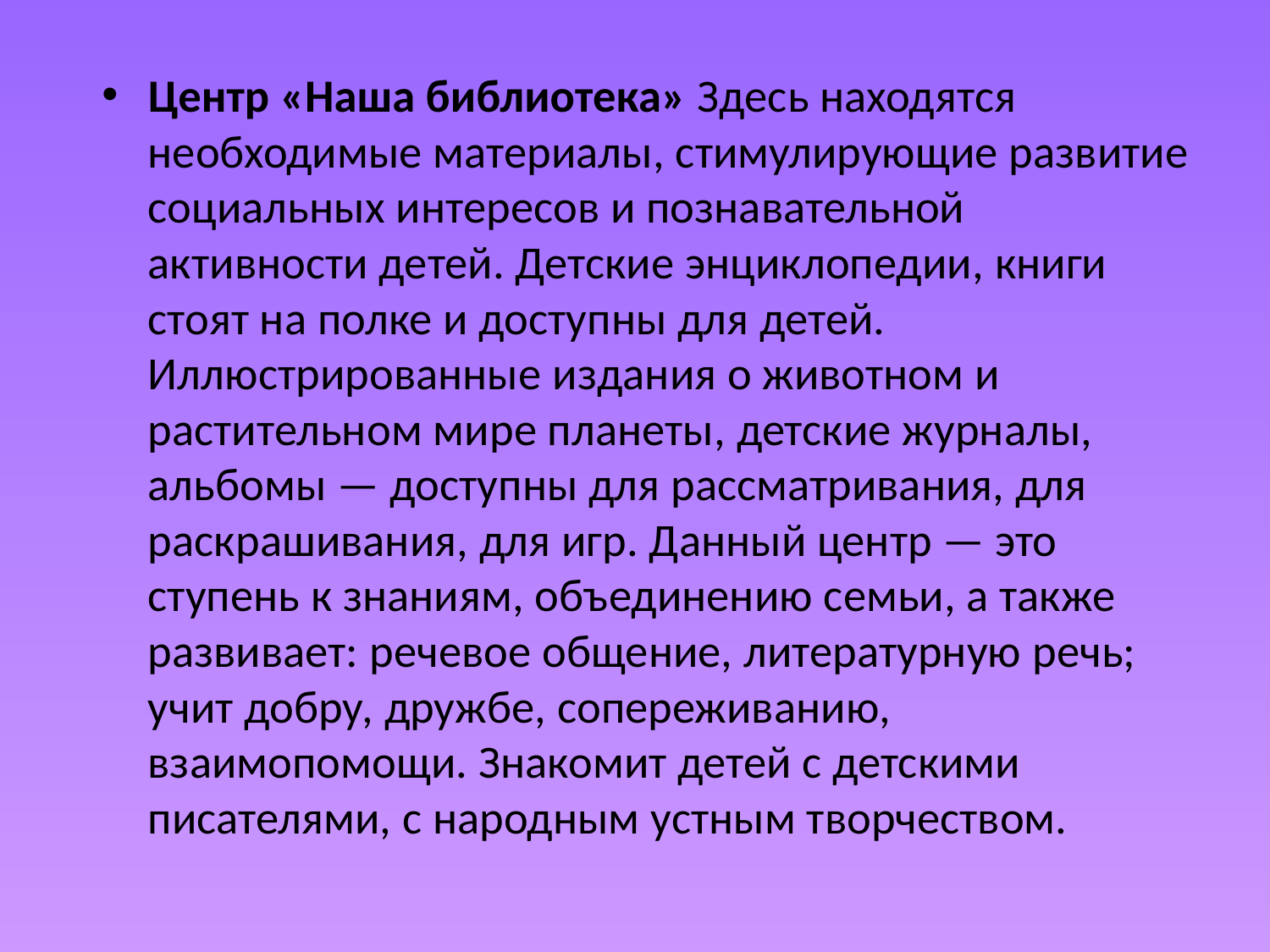

Центр «Наша библиотека» Здесь находятся необходимые материалы, стимулирующие развитие социальных интересов и познавательной активности детей. Детские энциклопедии, книги стоят на полке и доступны для детей. Иллюстрированные издания о животном и растительном мире планеты, детские журналы, альбомы — доступны для рассматривания, для раскрашивания, для игр. Данный центр — это ступень к знаниям, объединению семьи, а также развивает: речевое общение, литературную речь; учит добру, дружбе, сопереживанию, взаимопомощи. Знакомит детей с детскими писателями, с народным устным творчеством.